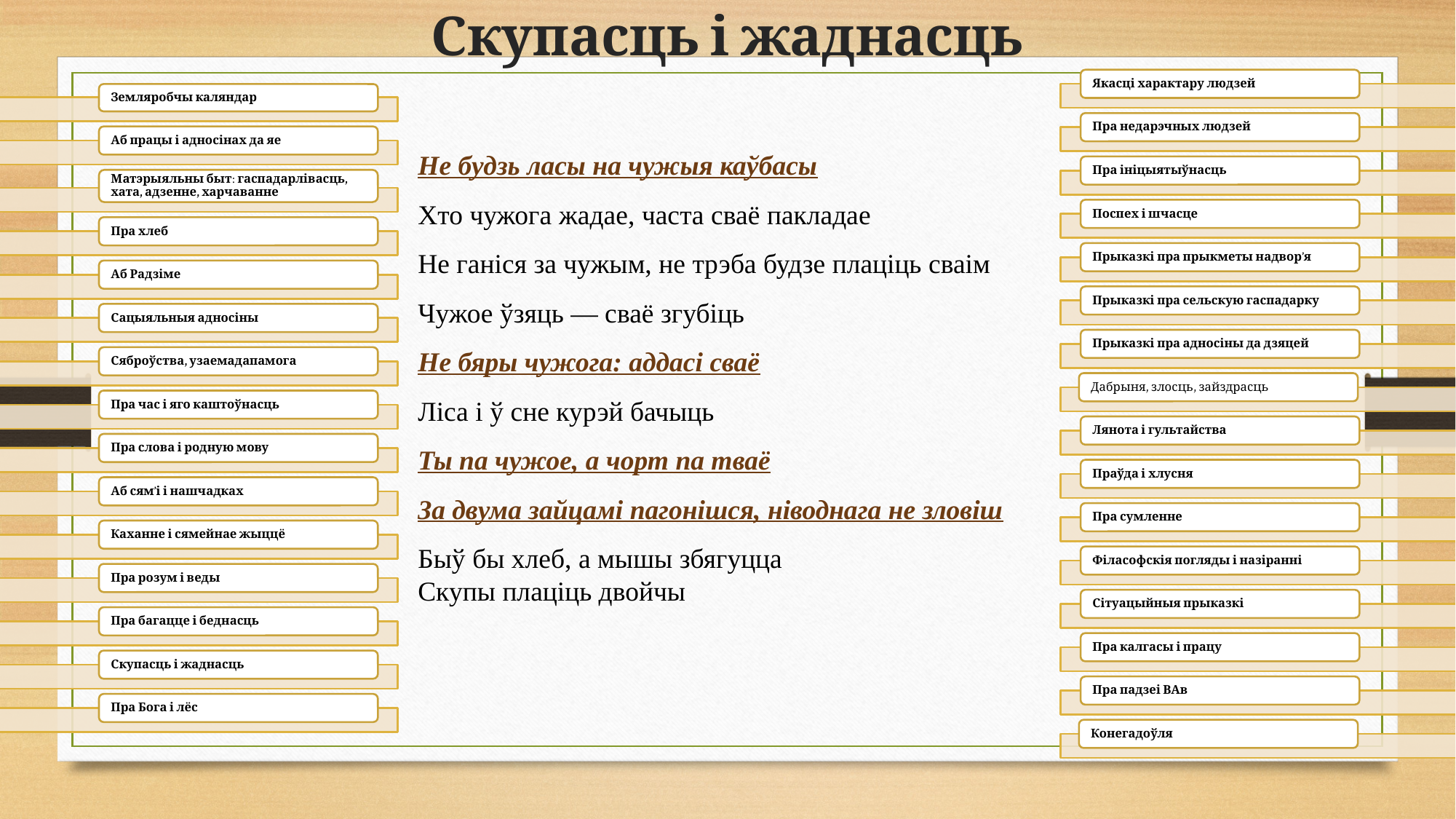

# Скупасць і жаднасць
Земляробчы каляндар
Аб працы і адносінах да яе
Матэрыяльны быт: гаспадарлівасць, хата, адзенне, харчаванне
Пра хлеб
Аб Радзіме
Сацыяльныя адносіны
Сяброўства, узаемадапамога
Пра час і яго каштоўнасць
Пра слова і родную мову
Аб сям’і і нашчадках
Каханне і сямейнае жыццё
Пра розум і веды
Пра багацце і беднасць
Скупасць і жаднасць
Пра Бога і лёс
Якасці характару людзей
Пра недарэчных людзей
Пра ініцыятыўнасць
Поспех і шчасце
Прыказкі пра прыкметы надвор’я
Прыказкі пра сельскую гаспадарку
Прыказкі пра адносіны да дзяцей
Дабрыня, злосць, зайздрасць
Лянота і гультайства
Праўда і хлусня
Пра сумленне
Філасофскія погляды і назіранні
Сітуацыйныя прыказкі
Пра калгасы і працу
Пра падзеі ВАв
Конегадоўля
Не будзь ласы на чужыя каўбасы
Хто чужога жадае, часта сваё пакладае
Не ганіся за чужым, не трэба будзе плаціць сваім
Чужое ўзяць — сваё згубіць
Не бяры чужога: аддасі сваё
Ліса і ў сне курэй бачыць
Ты па чужое, а чорт па тваё
За двума зайцамі пагонішся, ніводнага не зловіш
Быў бы хлеб, а мышы збягуцца
Скупы плаціць двойчы